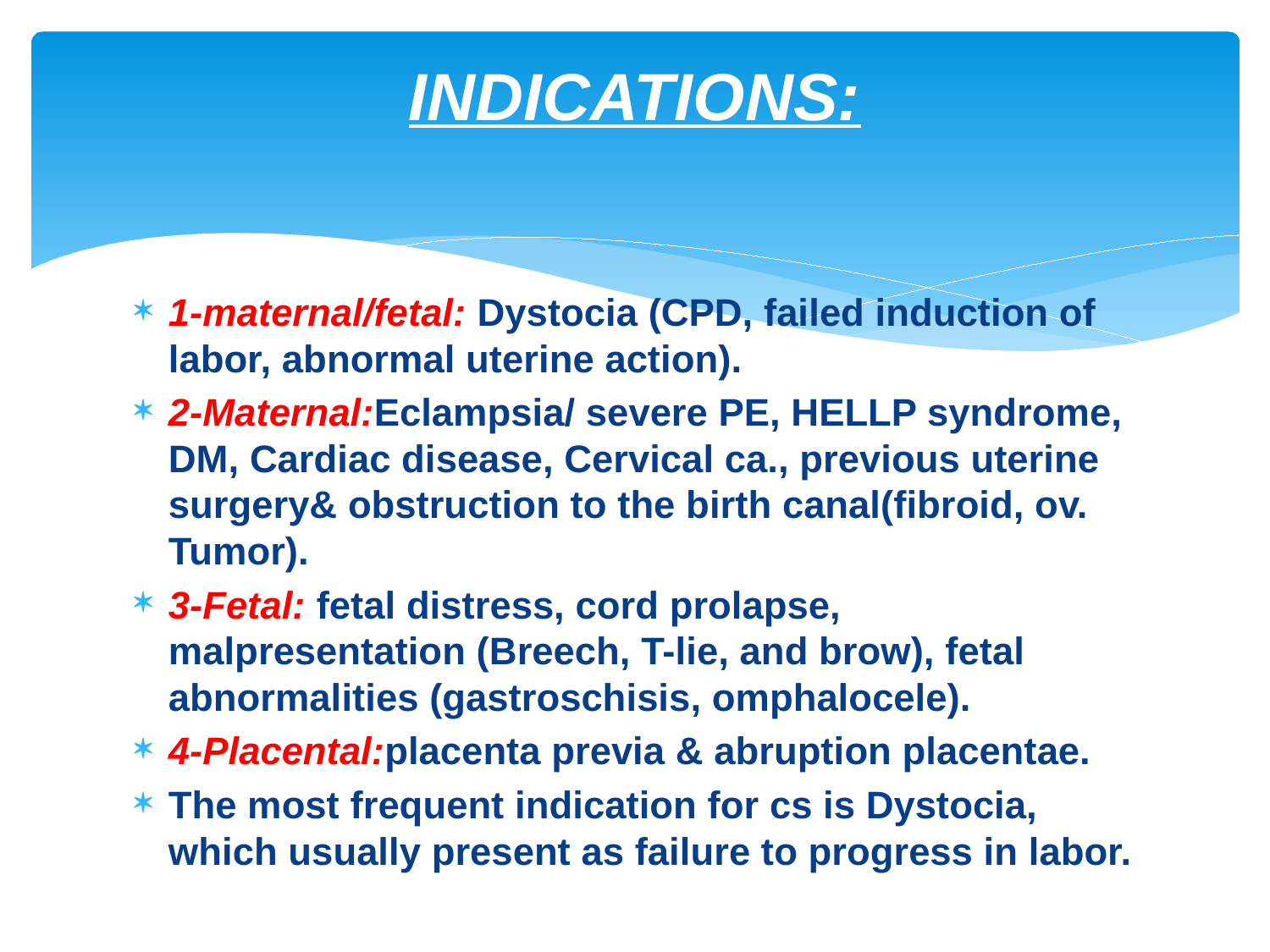

# INDICATIONS:
1-maternal/fetal: Dystocia (CPD, failed induction of labor, abnormal uterine action).
2-Maternal:Eclampsia/ severe PE, HELLP syndrome, DM, Cardiac disease, Cervical ca., previous uterine surgery& obstruction to the birth canal(fibroid, ov. Tumor).
3-Fetal: fetal distress, cord prolapse, malpresentation (Breech, T-lie, and brow), fetal abnormalities (gastroschisis, omphalocele).
4-Placental:placenta previa & abruption placentae.
The most frequent indication for cs is Dystocia, which usually present as failure to progress in labor.